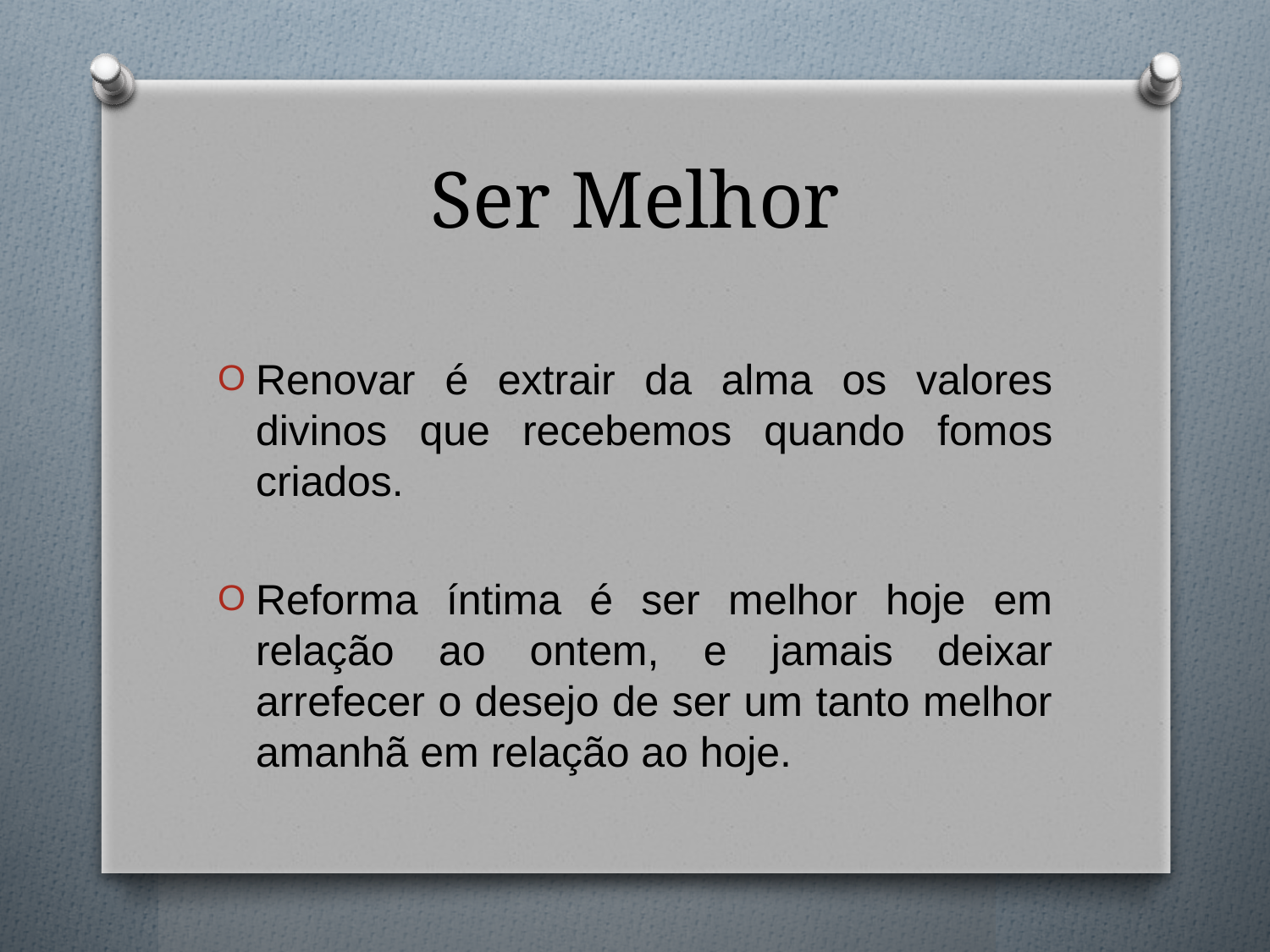

# Ser Melhor
Renovar é extrair da alma os valores divinos que recebemos quando fomos criados.

Reforma íntima é ser melhor hoje em relação ao ontem, e jamais deixar arrefecer o desejo de ser um tanto melhor amanhã em relação ao hoje.